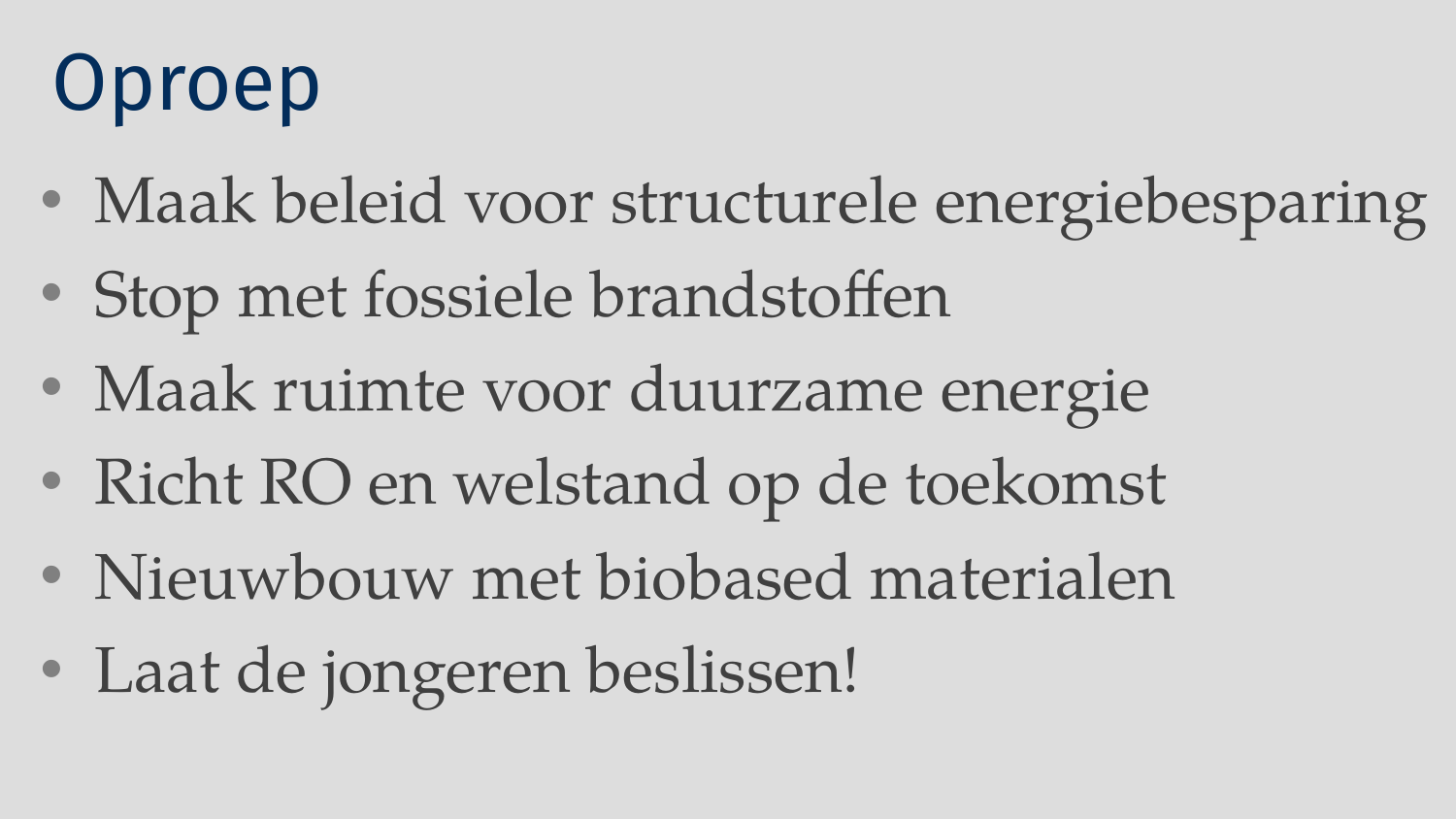

# Oproep
Maak beleid voor structurele energiebesparing
Stop met fossiele brandstoffen
Maak ruimte voor duurzame energie
Richt RO en welstand op de toekomst
Nieuwbouw met biobased materialen
Laat de jongeren beslissen!